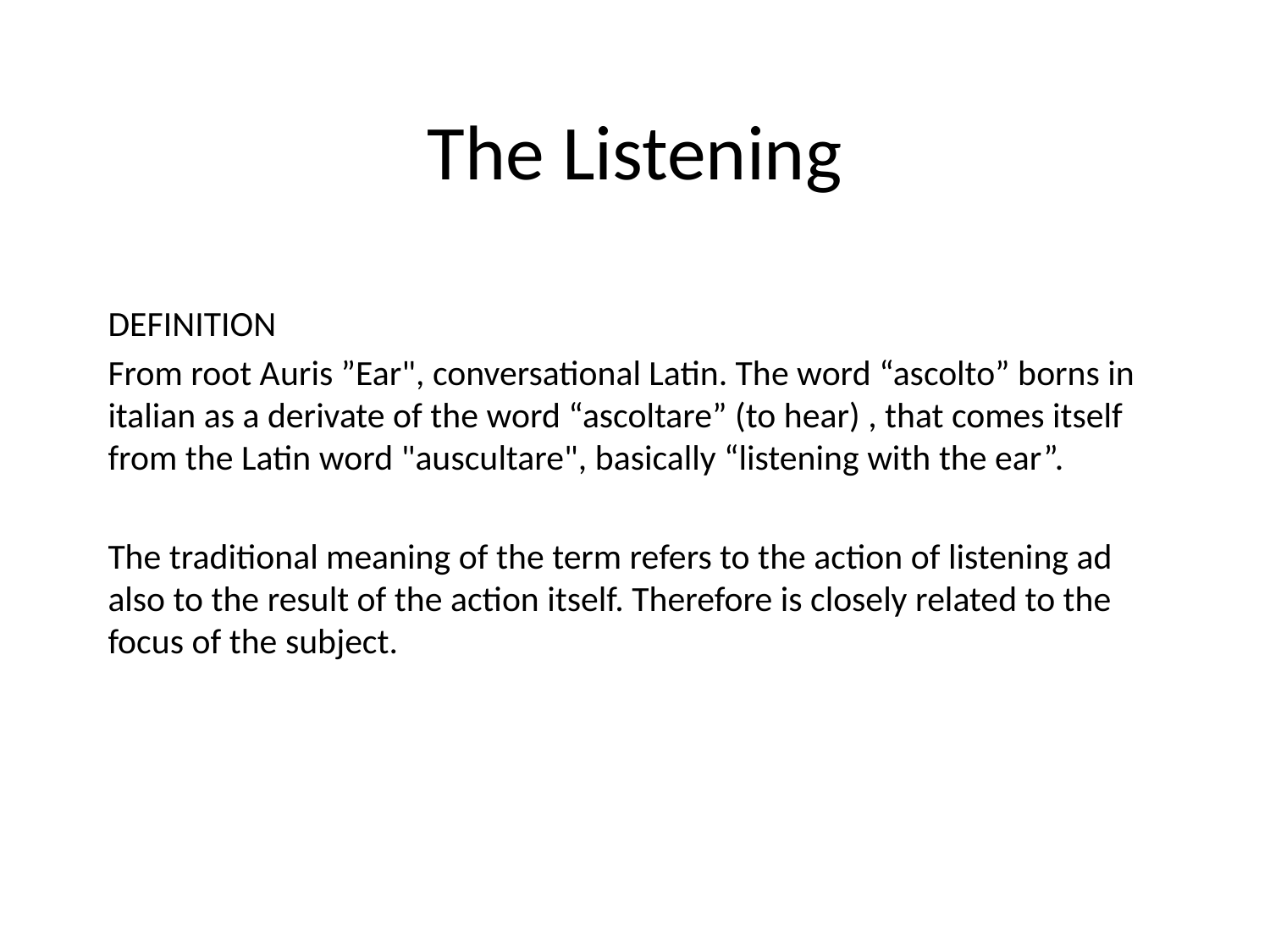

# The Listening
DEFINITION
From root Auris ”Ear", conversational Latin. The word “ascolto” borns in italian as a derivate of the word “ascoltare” (to hear) , that comes itself from the Latin word "auscultare", basically “listening with the ear”.

The traditional meaning of the term refers to the action of listening ad also to the result of the action itself. Therefore is closely related to the focus of the subject.